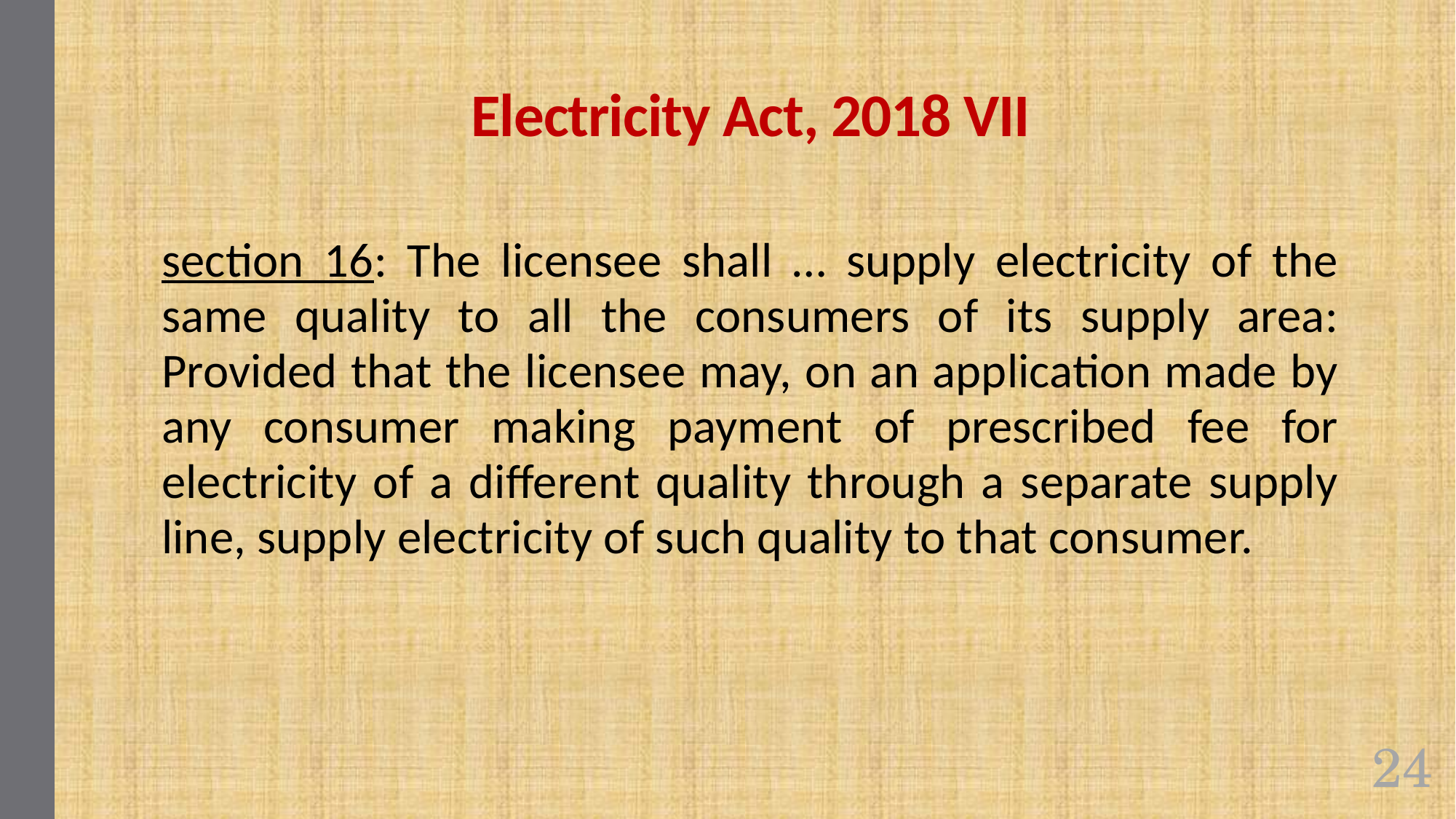

# Electricity Act, 2018 VII
section 16: The licensee shall … supply electricity of the same quality to all the consumers of its supply area: Provided that the licensee may, on an application made by any consumer making payment of prescribed fee for electricity of a different quality through a separate supply line, supply electricity of such quality to that consumer.

24